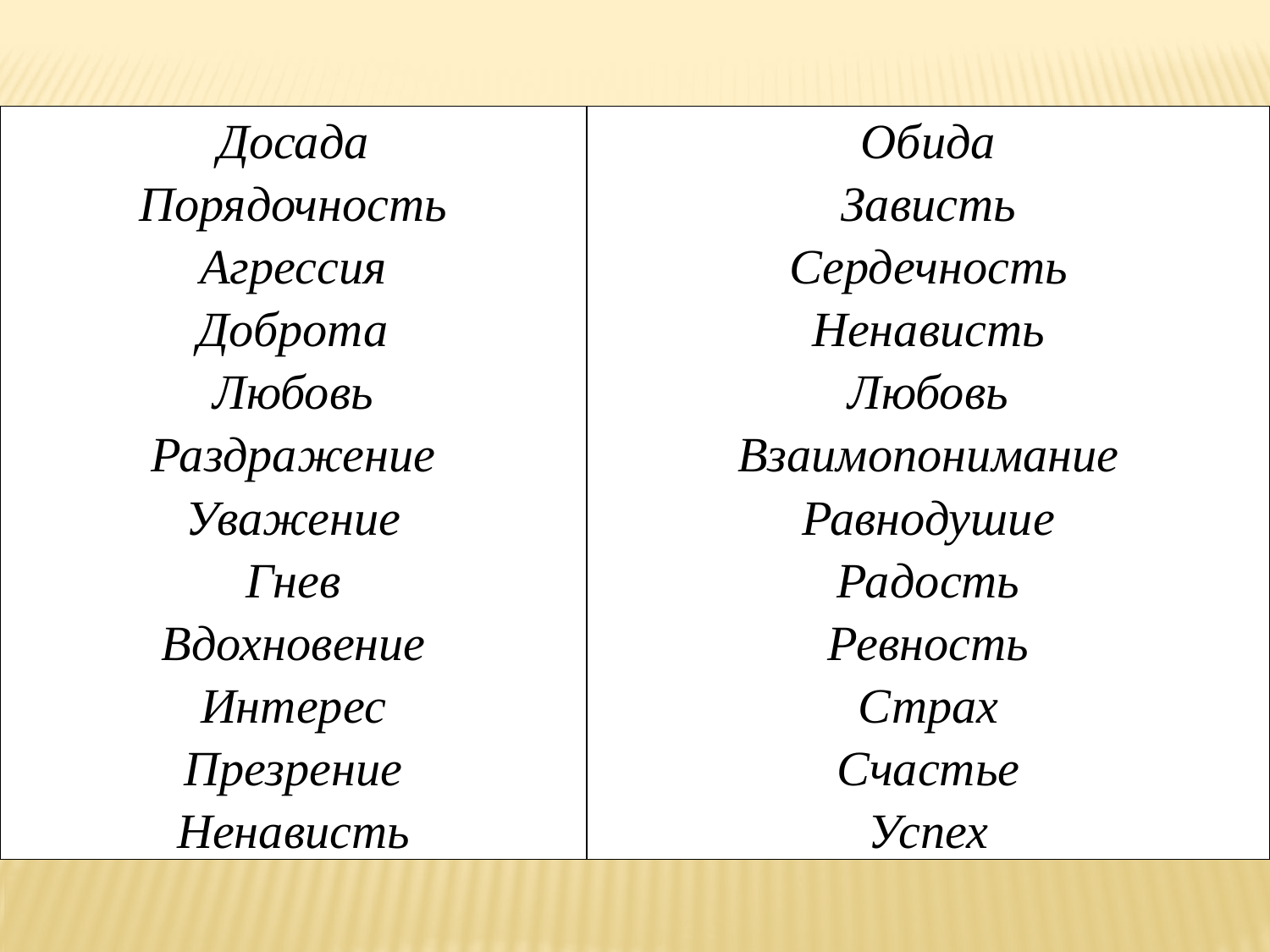

| Досада Порядочность Агрессия Доброта Любовь Раздражение Уважение Гнев Вдохновение Интерес Презрение Ненависть | Обида Зависть Сердечность Ненависть Любовь Взаимопонимание Равнодушие Радость Ревность Страх Счастье Успех |
| --- | --- |